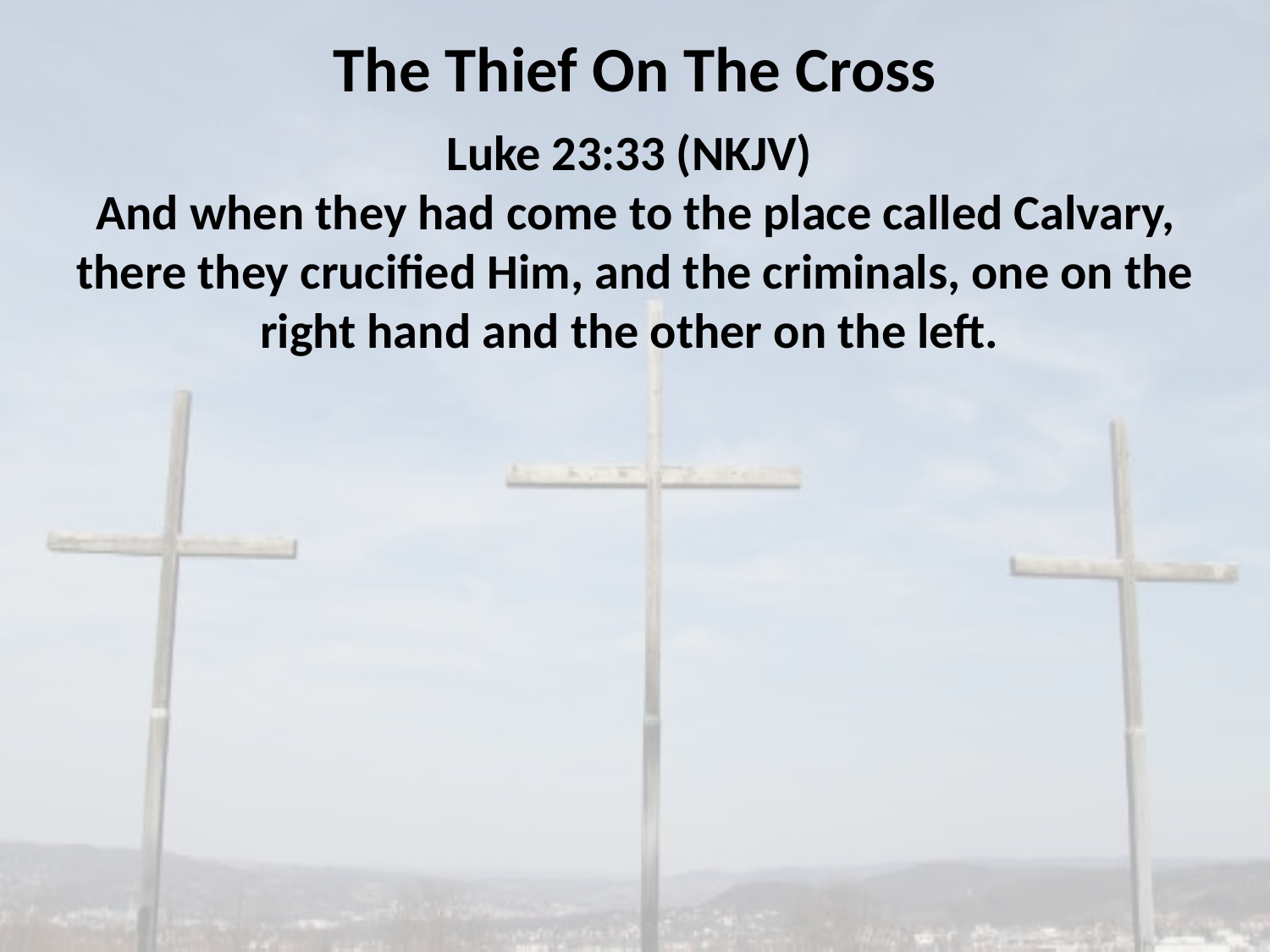

The Thief On The Cross
Luke 23:33 (NKJV)
And when they had come to the place called Calvary, there they crucified Him, and the criminals, one on the right hand and the other on the left.